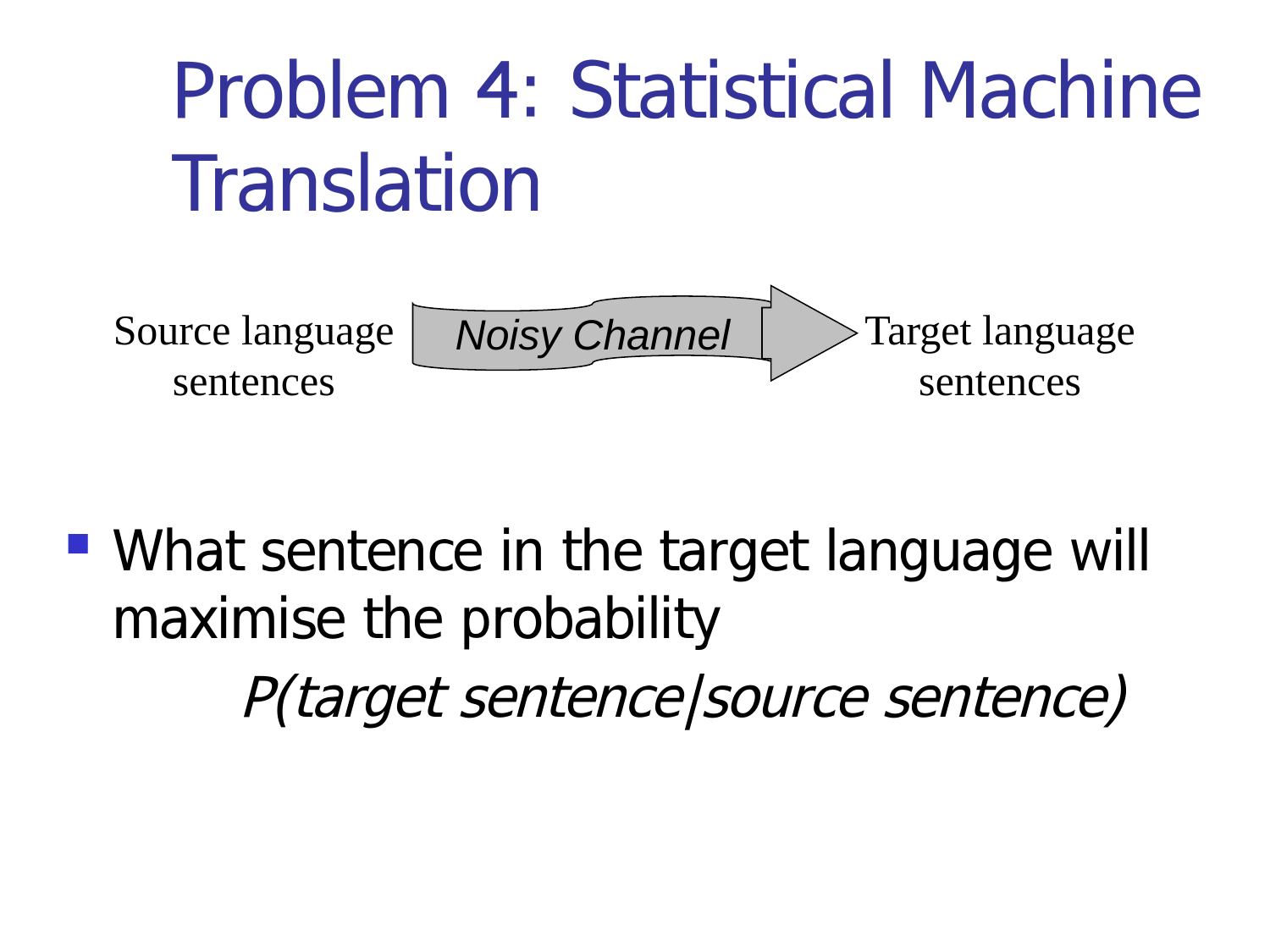

# Problem 4: Statistical Machine Translation

Source language sentences
Noisy Channel
Target language sentences
What sentence in the target language will maximise the probability
		P(target sentence|source sentence)